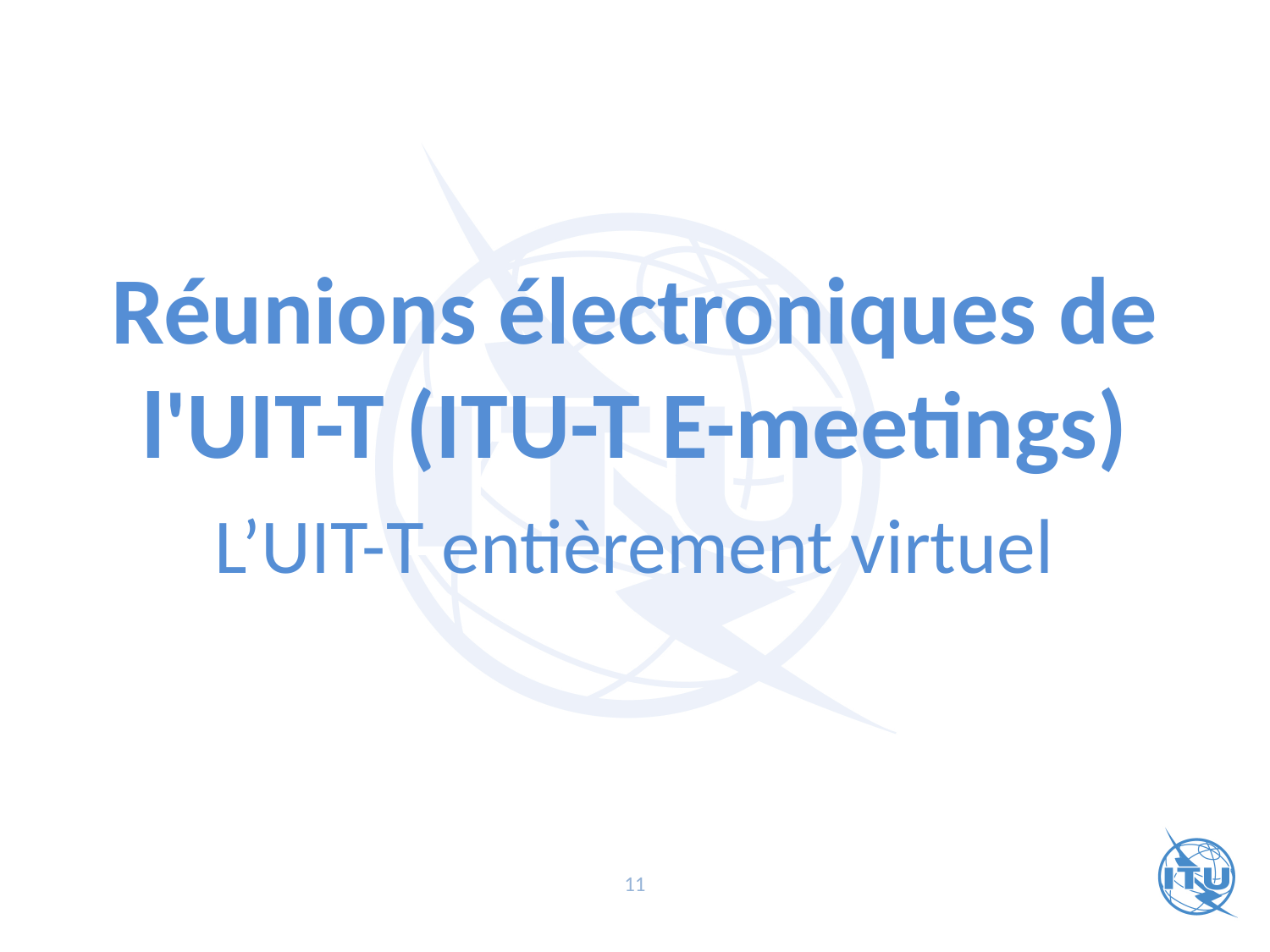

Réunions électroniques de l'UIT-T (ITU-T E-meetings)
L’UIT-T entièrement virtuel
11